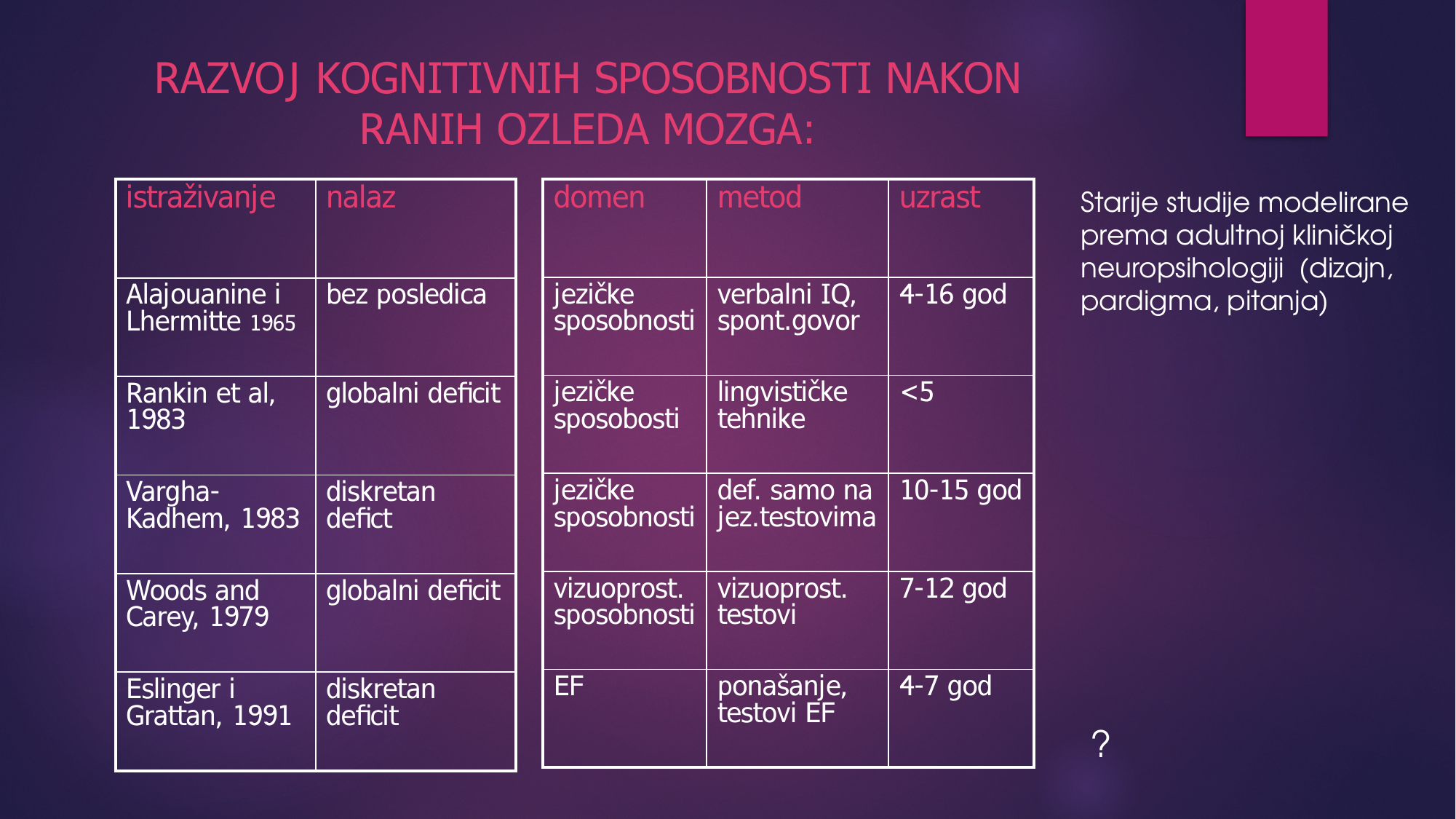

RAZVOJ KOGNITIVNIH SPOSOBNOSTI NAKON RANIH OZLEDA MOZGA:
| istraživanje | nalaz |
| --- | --- |
| Alajouanine i Lhermitte 1965 | bez posledica |
| Rankin et al, 1983 | globalni deficit |
| Vargha-Kadhem, 1983 | diskretan defict |
| Woods and Carey, 1979 | globalni deficit |
| Eslinger i Grattan, 1991 | diskretan deficit |
| domen | metod | uzrast |
| --- | --- | --- |
| jezičke sposobnosti | verbalni IQ, spont.govor | 4-16 god |
| jezičke sposobosti | lingvističke tehnike | <5 |
| jezičke sposobnosti | def. samo na jez.testovima | 10-15 god |
| vizuoprost. sposobnosti | vizuoprost. testovi | 7-12 god |
| EF | ponašanje, testovi EF | 4-7 god |
Starije studije modelirane prema adultnoj kliničkoj neuropsihologiji  (dizajn, pardigma, pitanja)
?